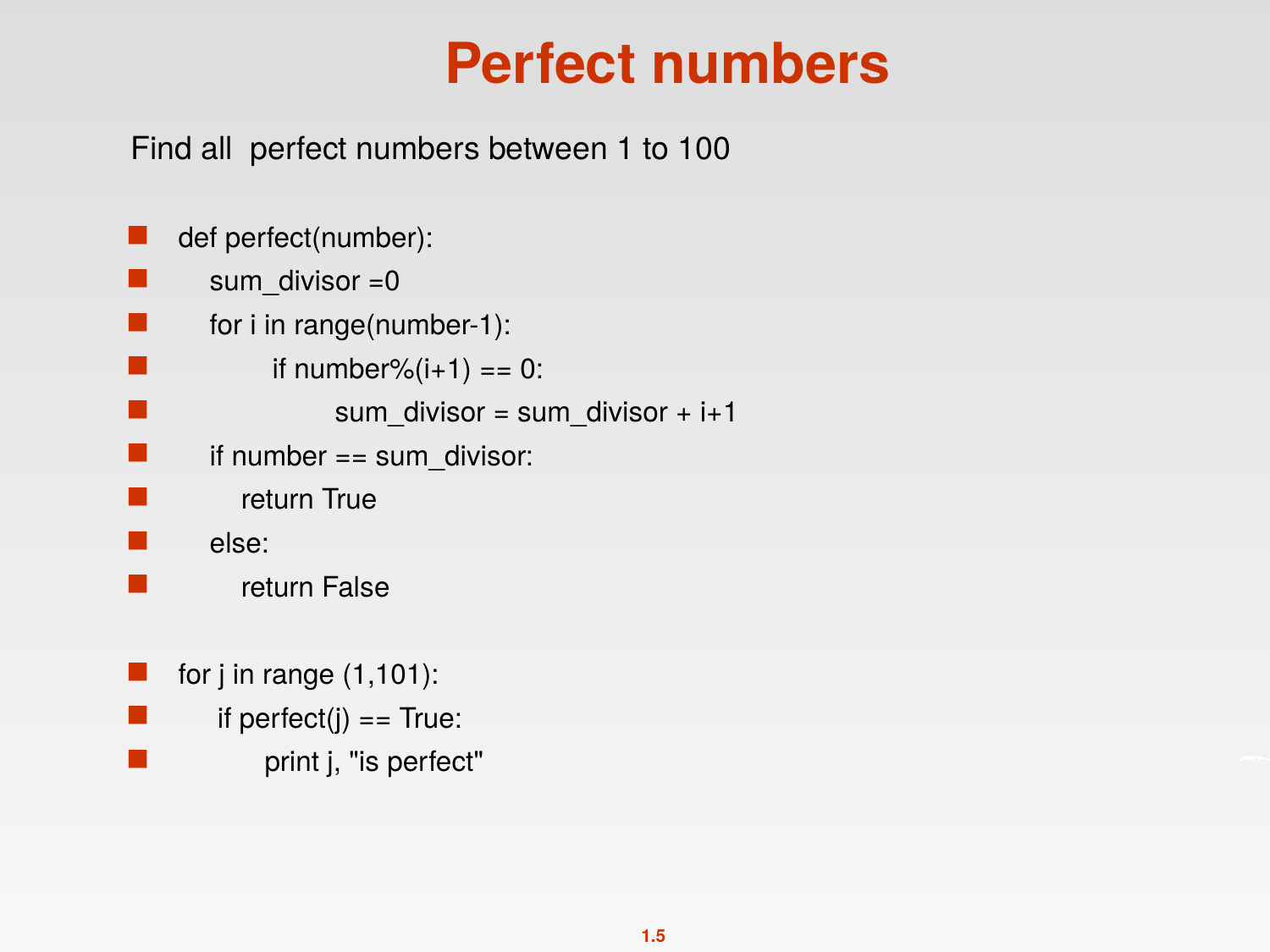

# Perfect numbers
Find all  perfect numbers between 1 to 100

def perfect(number):
    sum_divisor =0
    for i in range(number-1):
            if number%(i+1) == 0:
                    sum_divisor = sum_divisor + i+1
    if number == sum_divisor:
        return True
    else:
        return False

for j in range (1,101):
     if perfect(j) == True:
           print j, "is perfect"